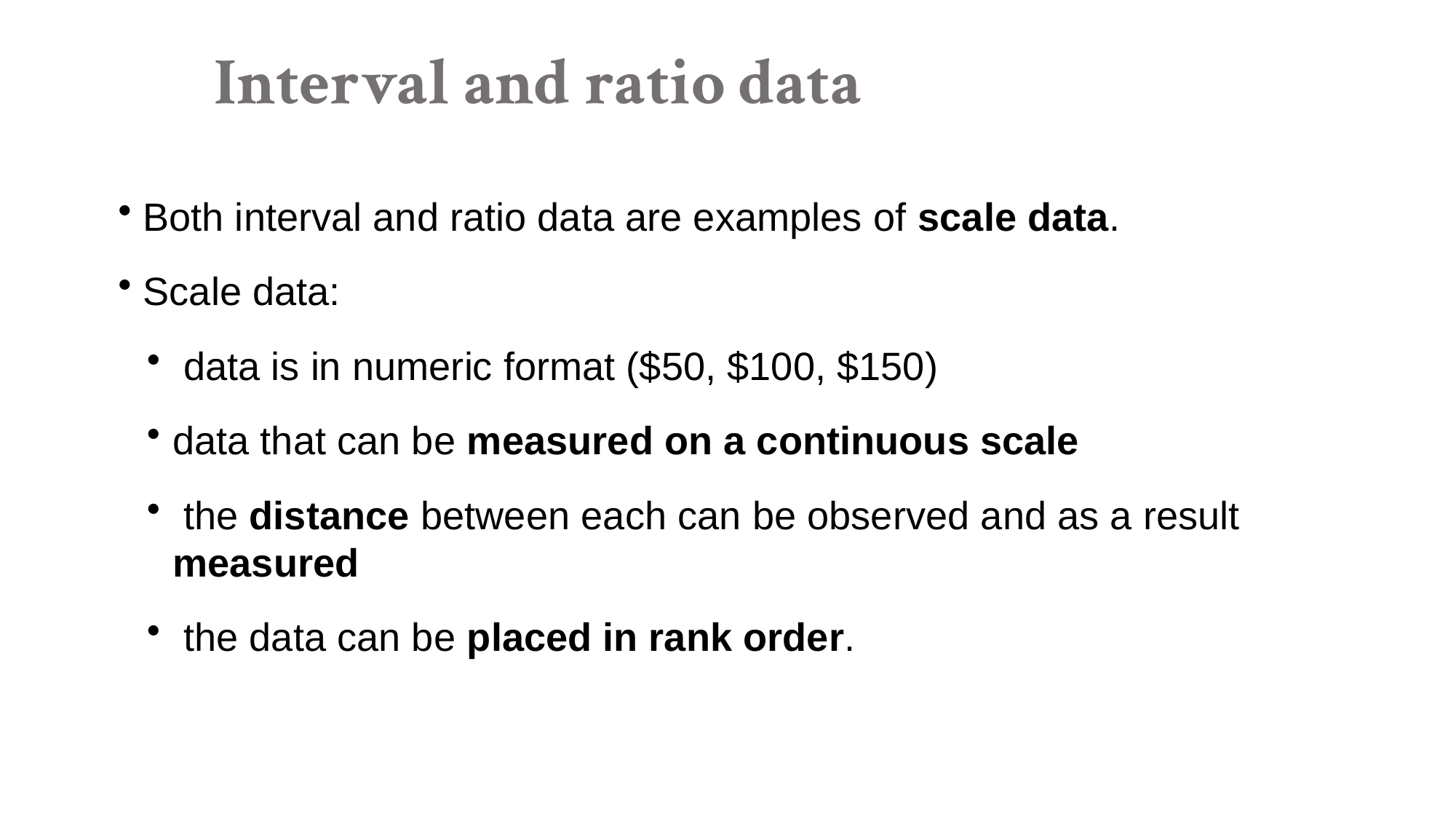

Interval and ratio data
 Both interval and ratio data are examples of scale data.
 Scale data:
 data is in numeric format ($50, $100, $150)
data that can be measured on a continuous scale
 the distance between each can be observed and as a result measured
 the data can be placed in rank order.